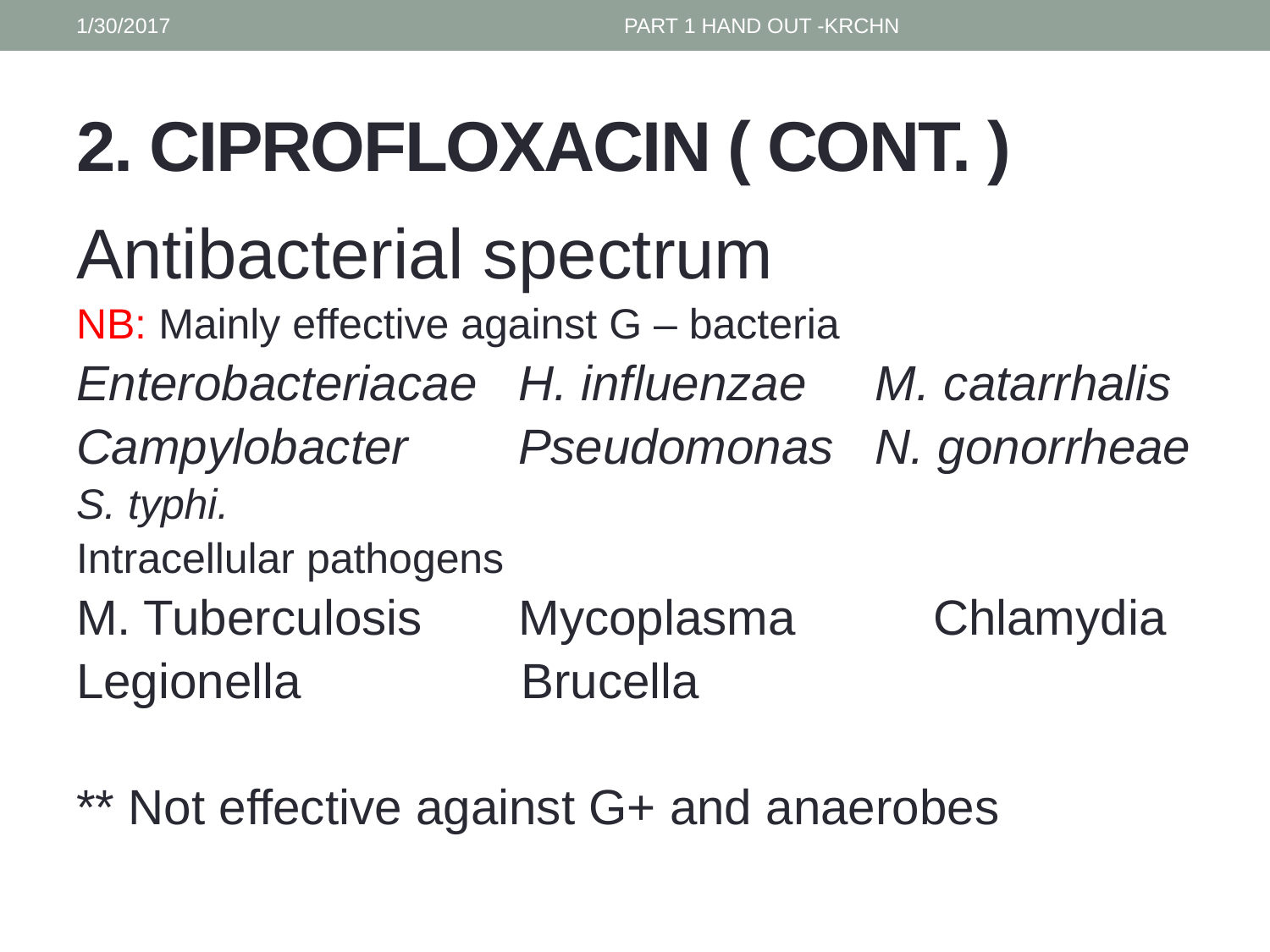

1/30/2017
PART 1 HAND OUT -KRCHN
# 2. CIPROFLOXACIN ( CONT. )
Antibacterial spectrum
NB: Mainly effective against G – bacteria
Enterobacteriacae   H. influenzae     M. catarrhalis
Campylobacter        Pseudomonas   N. gonorrheae
S. typhi.
Intracellular pathogens
M. Tuberculosis       Mycoplasma          Chlamydia
Legionella                Brucella

** Not effective against G+ and anaerobes